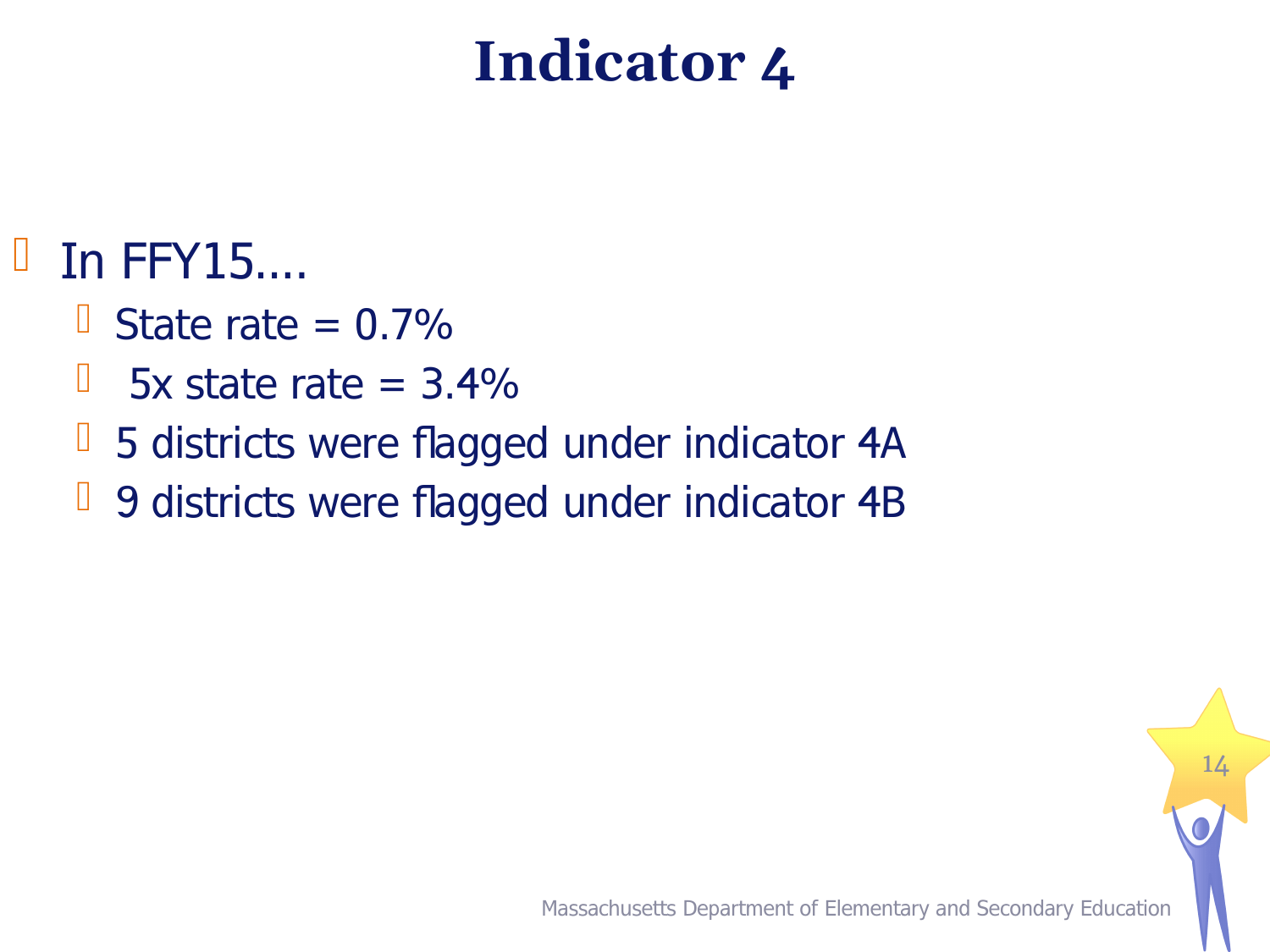

# Indicator 4

In FFY15….
State rate = 0.7%
 5x state rate = 3.4%
5 districts were flagged under indicator 4A
9 districts were flagged under indicator 4B

14
Massachusetts Department of Elementary and Secondary Education